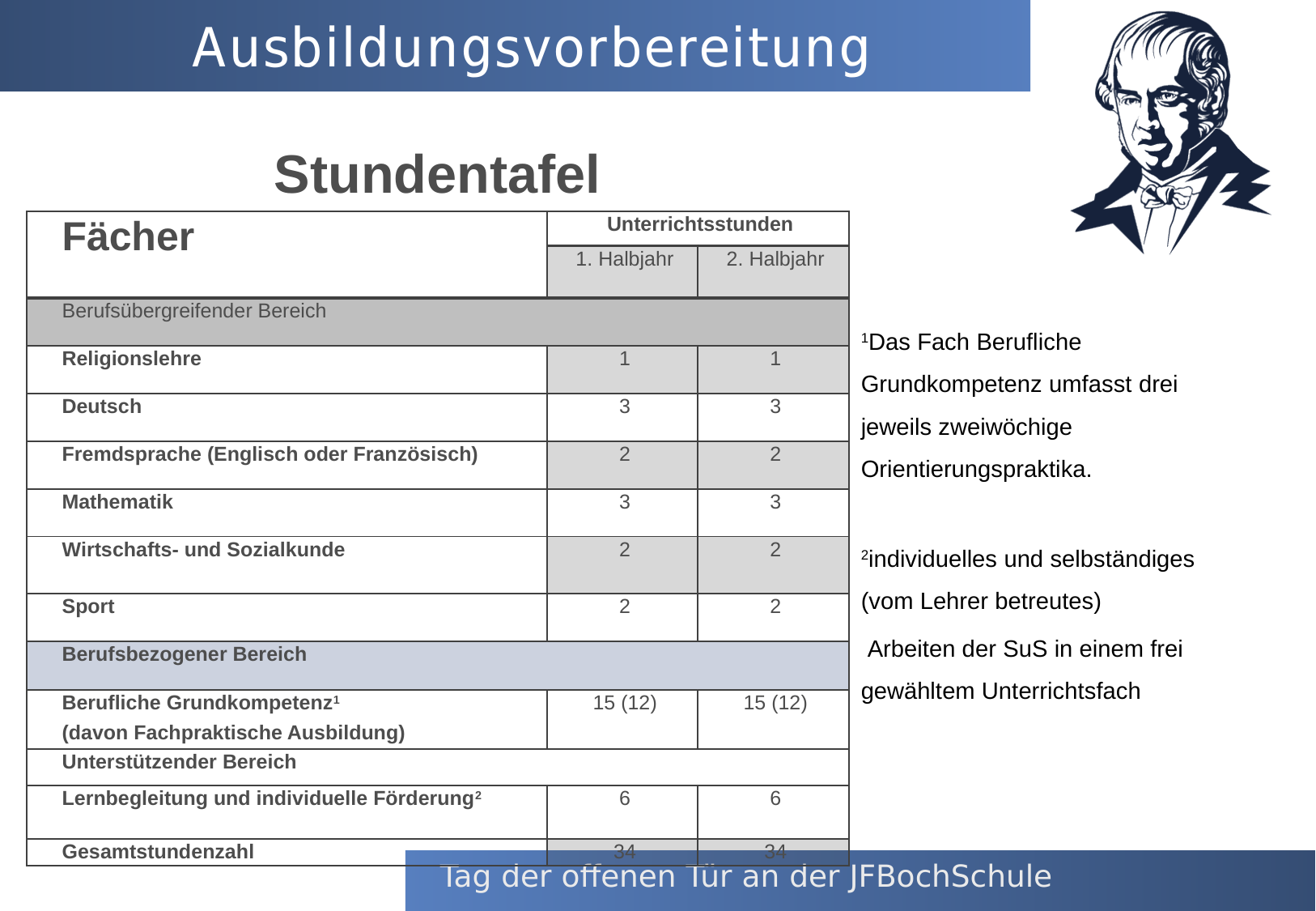

# Ausbildungsvorbereitung
Stundentafel
| Fächer | Unterrichtsstunden |  |
| --- | --- | --- |
|  | 1. Halbjahr | 2. Halbjahr |
| Berufsübergreifender Bereich |  |  |
| Religionslehre | 1 | 1 |
| Deutsch | 3 | 3 |
| Fremdsprache (Englisch oder Französisch) | 2 | 2 |
| Mathematik | 3 | 3 |
| Wirtschafts- und Sozialkunde | 2 | 2 |
| Sport | 2 | 2 |
| Berufsbezogener Bereich |  |  |
| Berufliche Grundkompetenz1 (davon Fachpraktische Ausbildung) | 15 (12) | 15 (12) |
| Unterstützender Bereich |  |  |
| Lernbegleitung und individuelle Förderung2 | 6 | 6 |
| Gesamtstundenzahl | 34 | 34 |
1Das Fach Berufliche Grundkompetenz umfasst drei jeweils zweiwöchige Orientierungspraktika.

2individuelles und selbständiges (vom Lehrer betreutes)
 Arbeiten der SuS in einem frei gewähltem Unterrichtsfach

Tag der offenen Tür an der JFBochSchule